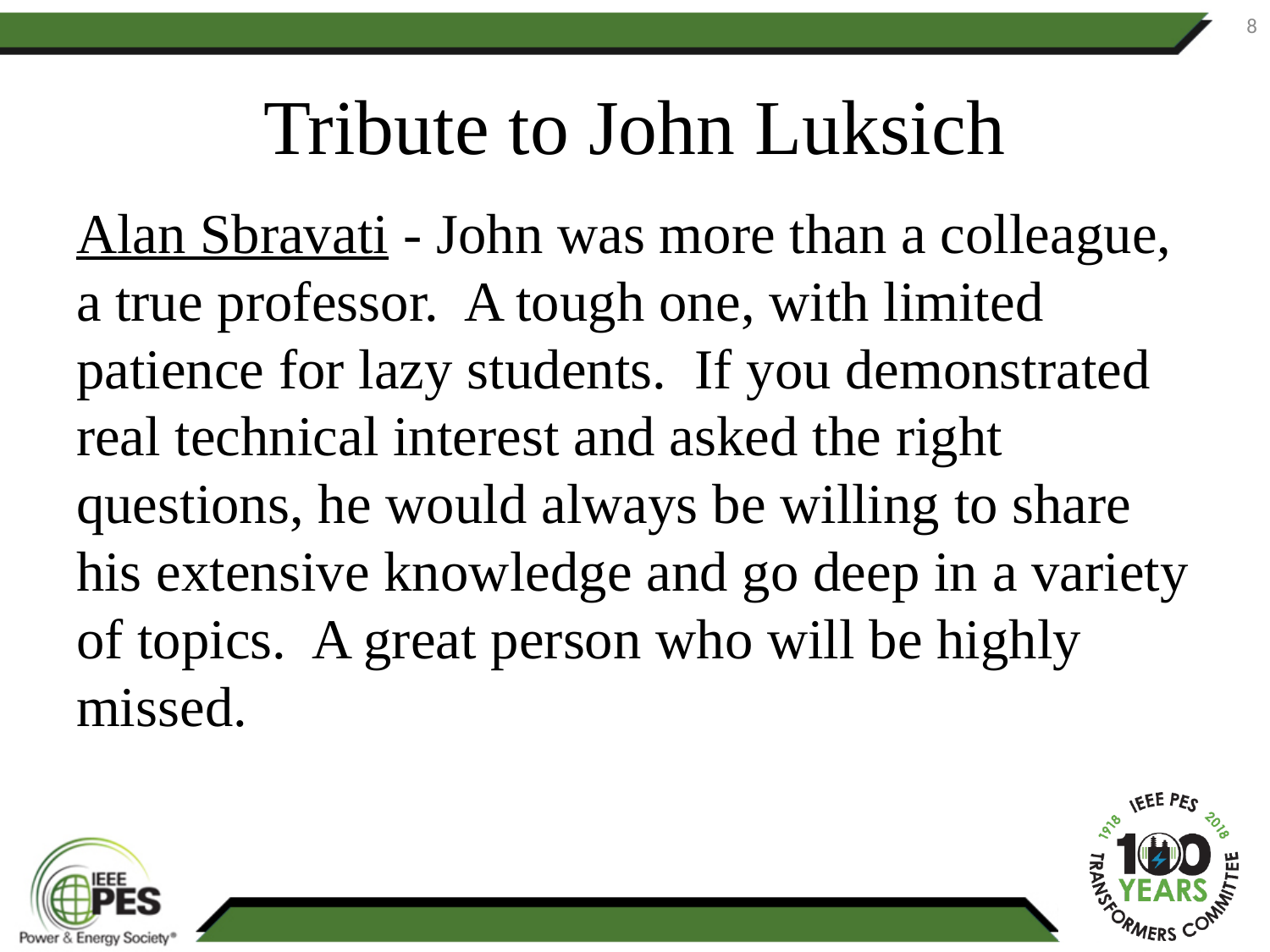

8
# Tribute to John Luksich
Alan Sbravati - John was more than a colleague, a true professor.  A tough one, with limited patience for lazy students.  If you demonstrated real technical interest and asked the right questions, he would always be willing to share his extensive knowledge and go deep in a variety of topics.  A great person who will be highly missed.